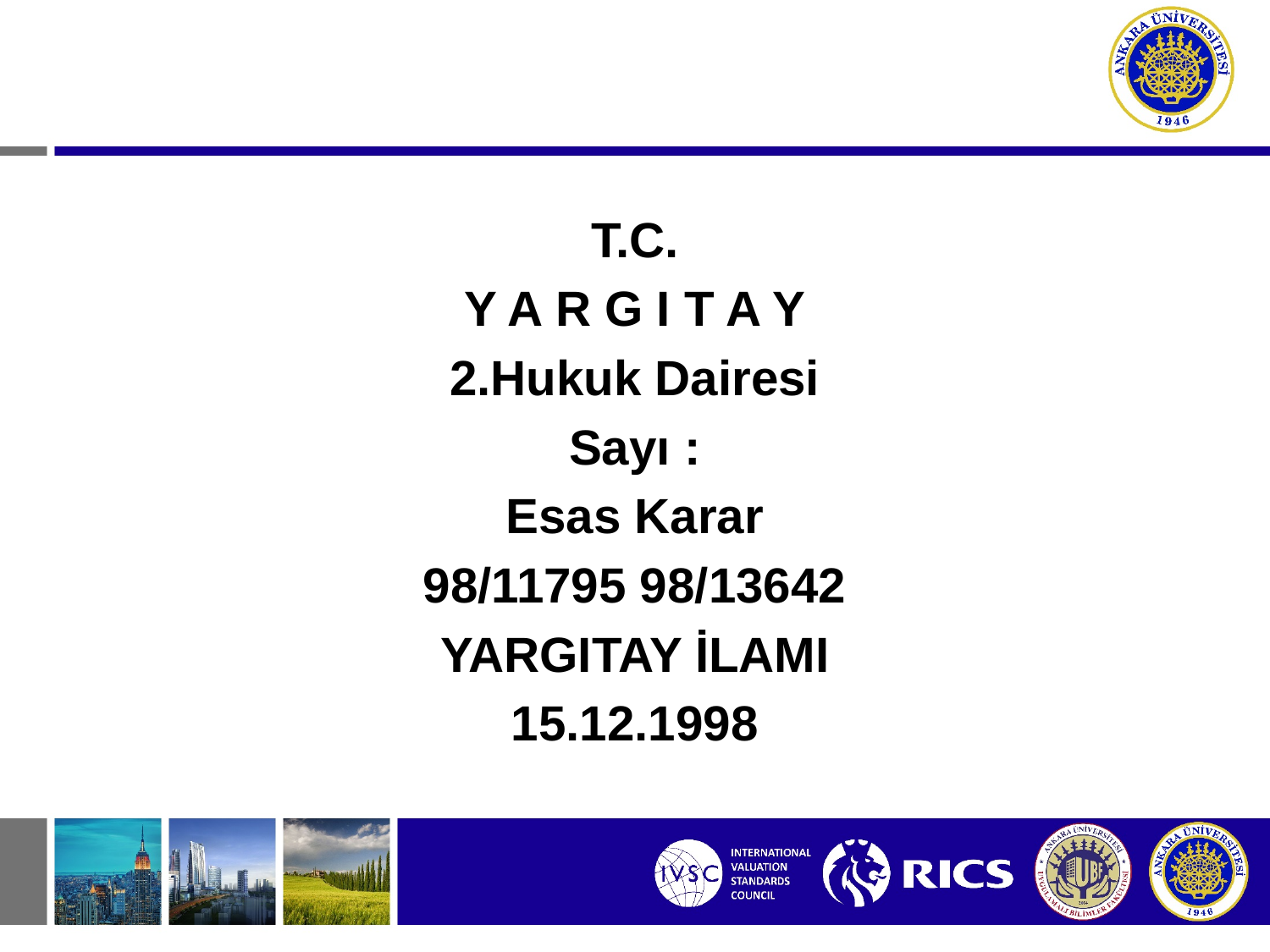

T.C.
Y A R G I T A Y
2.Hukuk Dairesi
Sayı :
Esas Karar
98/11795 98/13642
YARGITAY İLAMI
15.12.1998